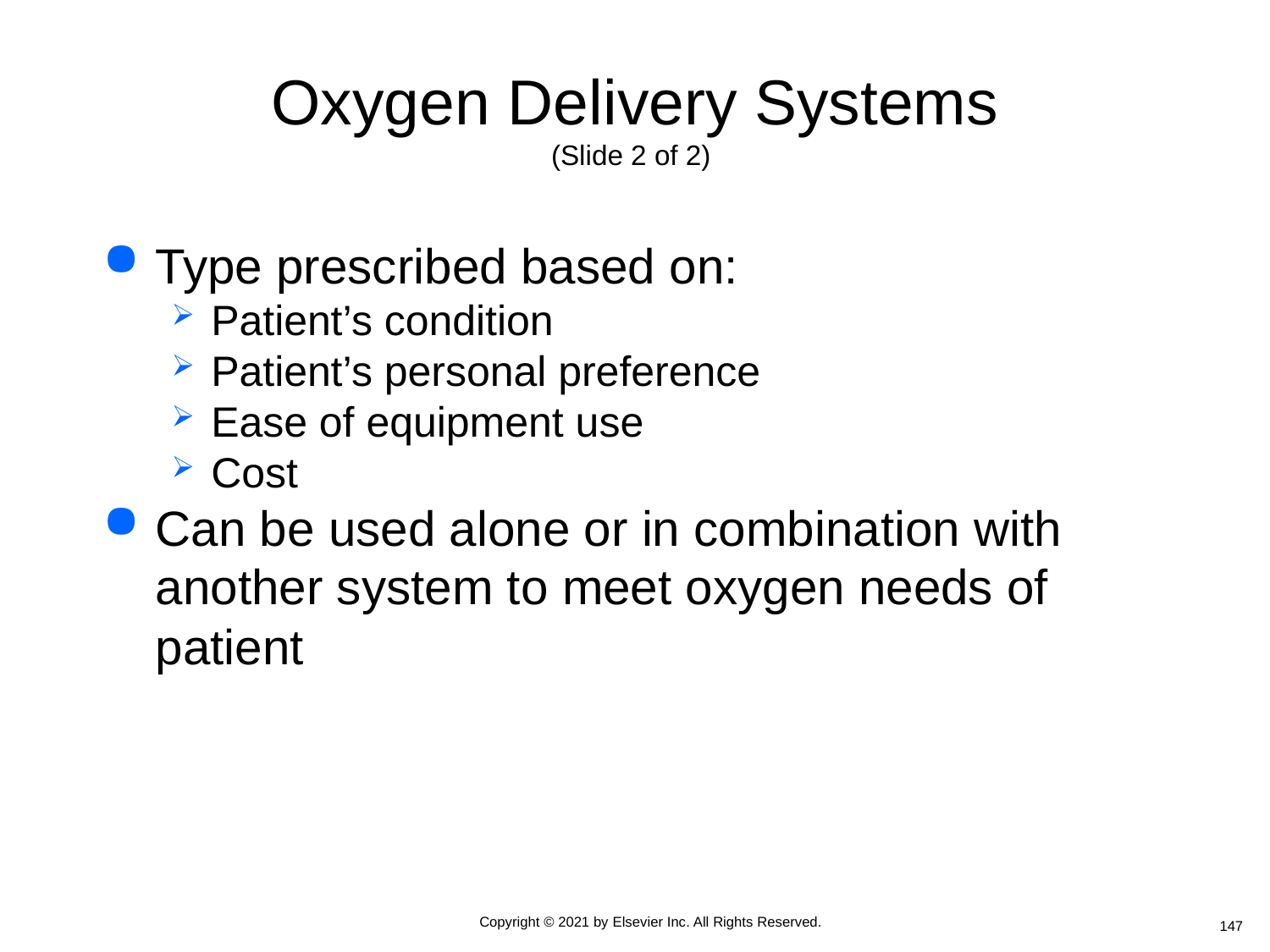

# Oxygen Delivery Systems (Slide 2 of 2)
Type prescribed based on:
Patient’s condition
Patient’s personal preference
Ease of equipment use
Cost
Can be used alone or in combination with another system to meet oxygen needs of patient
147